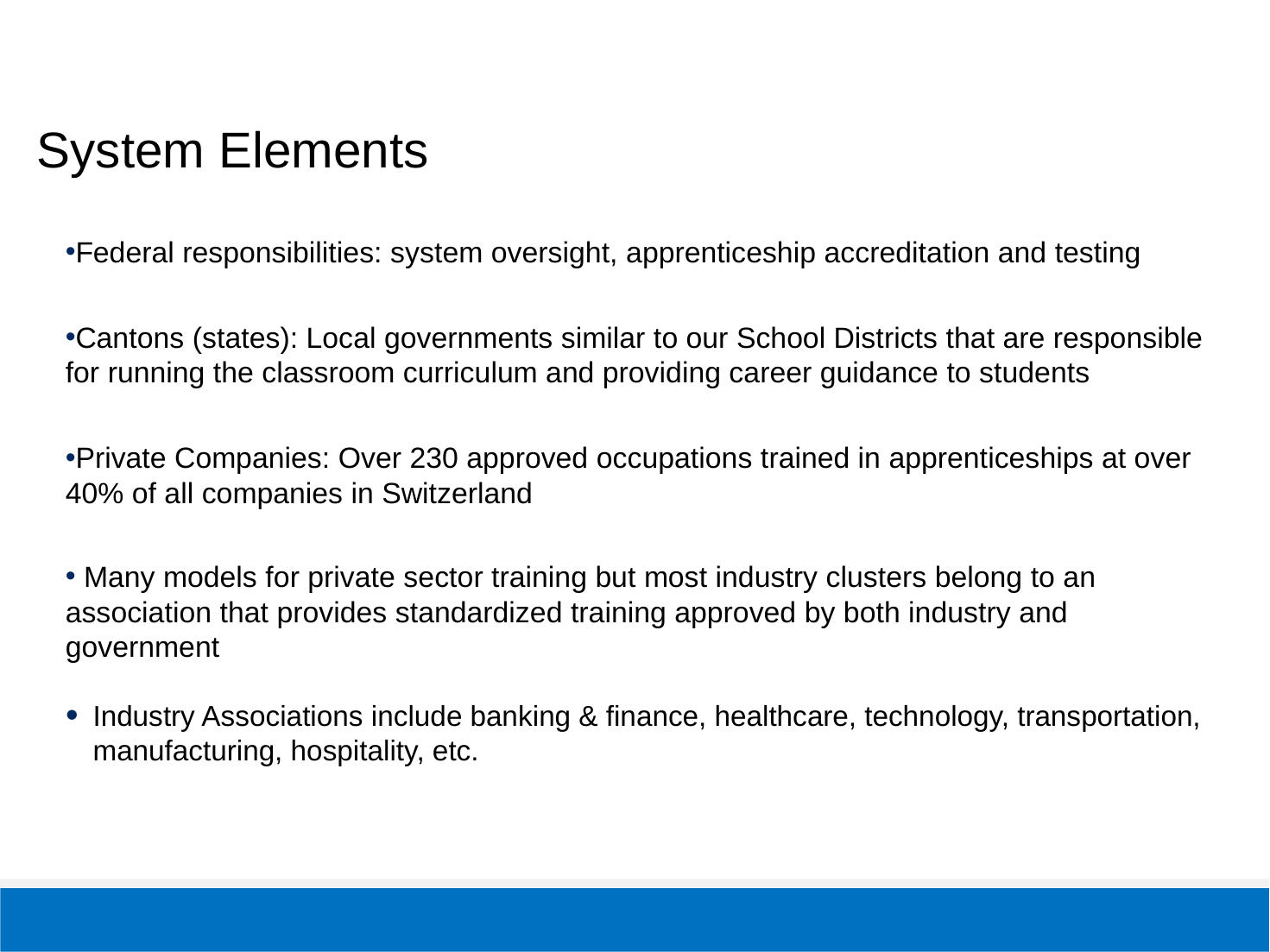

System Elements
Federal responsibilities: system oversight, apprenticeship accreditation and testing

Cantons (states): Local governments similar to our School Districts that are responsible for running the classroom curriculum and providing career guidance to students

Private Companies: Over 230 approved occupations trained in apprenticeships at over 40% of all companies in Switzerland

 Many models for private sector training but most industry clusters belong to an association that provides standardized training approved by both industry and government

Industry Associations include banking & finance, healthcare, technology, transportation, manufacturing, hospitality, etc.